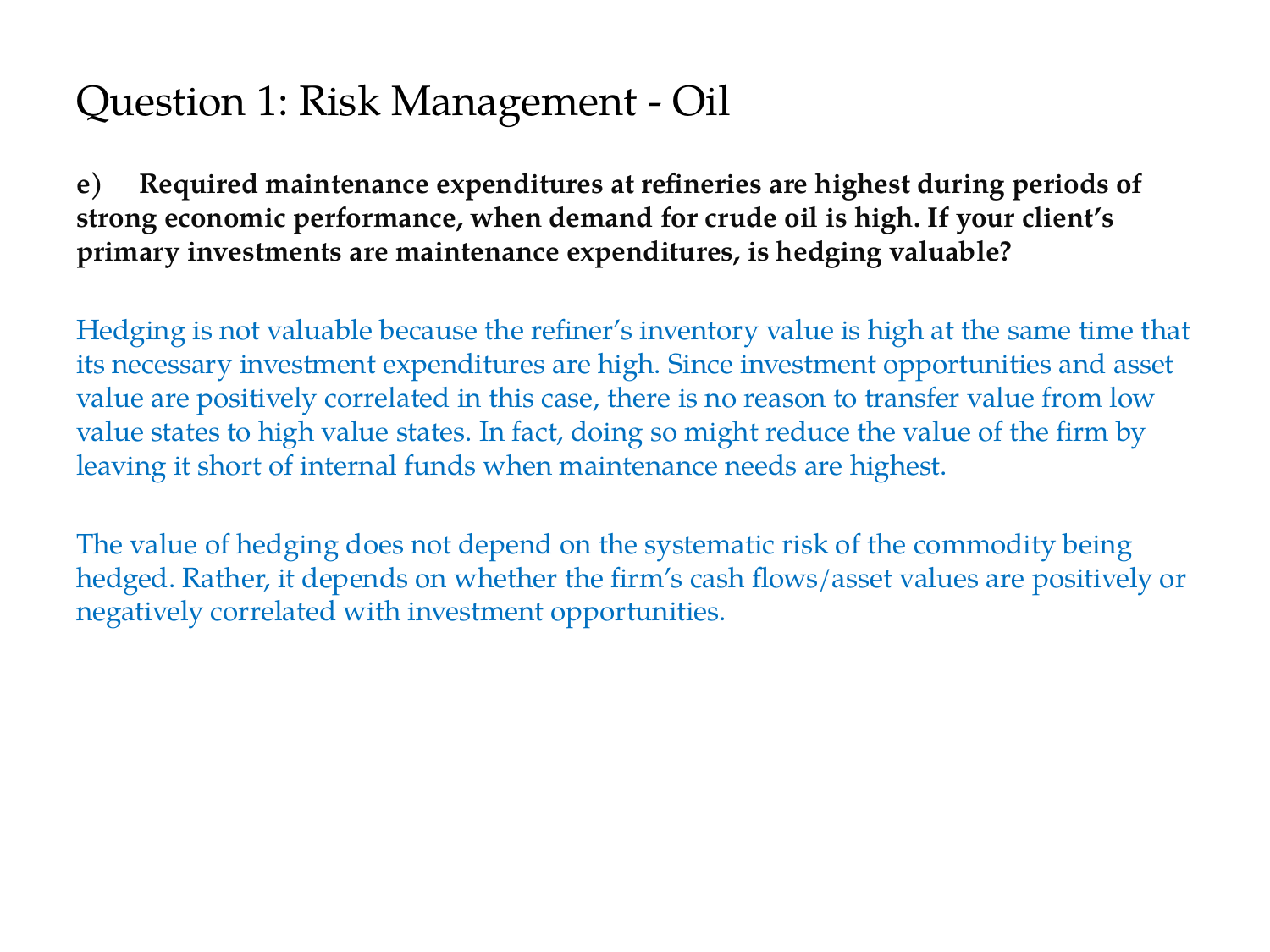

# Question 1: Risk Management - Oil
e)     Required maintenance expenditures at refineries are highest during periods of strong economic performance, when demand for crude oil is high. If your client’s primary investments are maintenance expenditures, is hedging valuable?

Hedging is not valuable because the refiner’s inventory value is high at the same time that its necessary investment expenditures are high. Since investment opportunities and asset value are positively correlated in this case, there is no reason to transfer value from low value states to high value states. In fact, doing so might reduce the value of the firm by leaving it short of internal funds when maintenance needs are highest.

The value of hedging does not depend on the systematic risk of the commodity being hedged. Rather, it depends on whether the firm’s cash flows/asset values are positively or negatively correlated with investment opportunities.